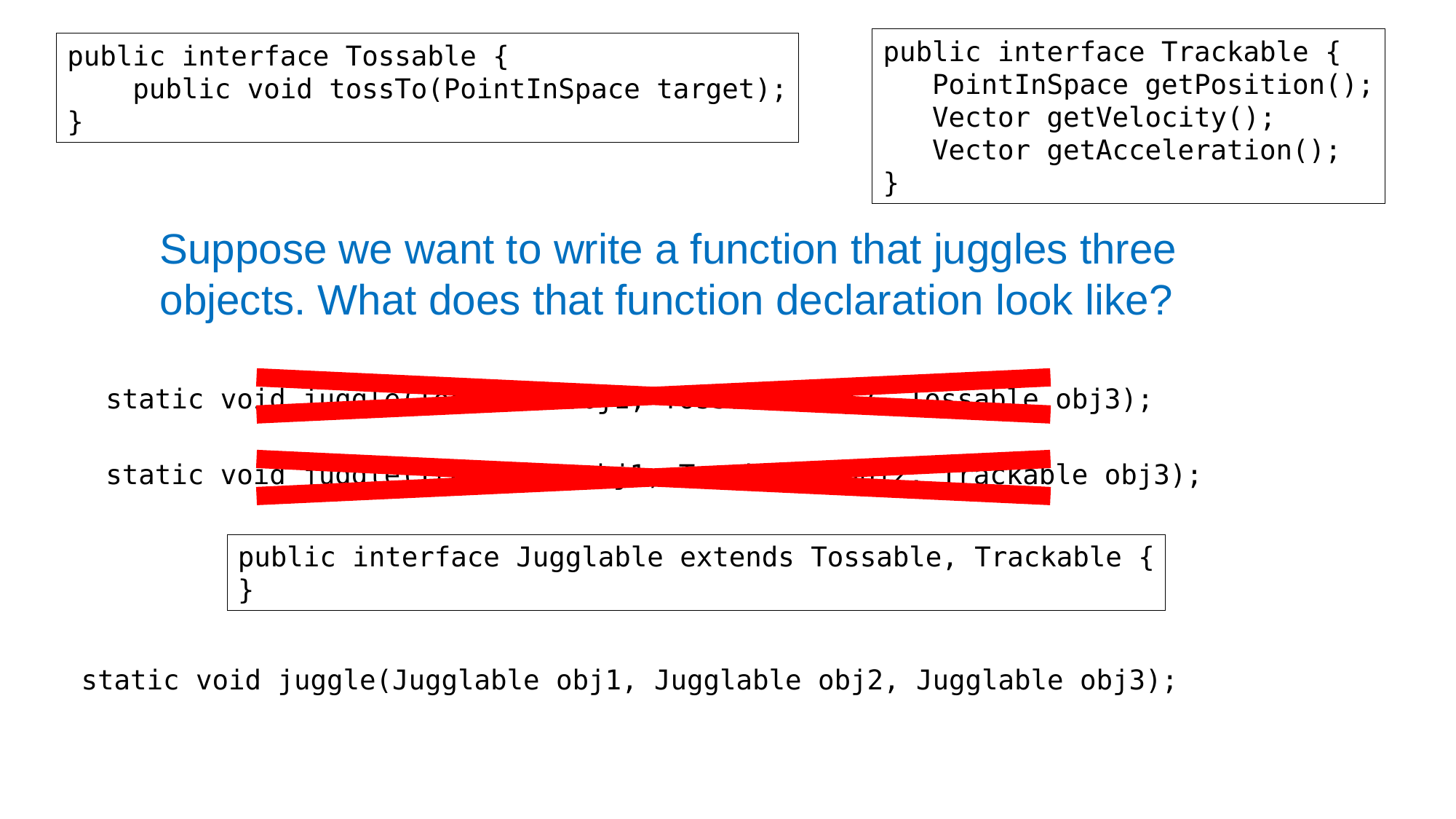

public interface Trackable {
   PointInSpace getPosition();
   Vector getVelocity();
   Vector getAcceleration();
}
public interface Tossable {
    public void tossTo(PointInSpace target);
}
Suppose we want to write a function that juggles three objects. What does that function declaration look like?

static void juggle(Tossable obj1, Tossable obj2, Tossable obj3);

static void juggle(Trackable obj1, Trackable obj2, Trackable obj3);
public interface Jugglable extends Tossable, Trackable {
}
static void juggle(Jugglable obj1, Jugglable obj2, Jugglable obj3);